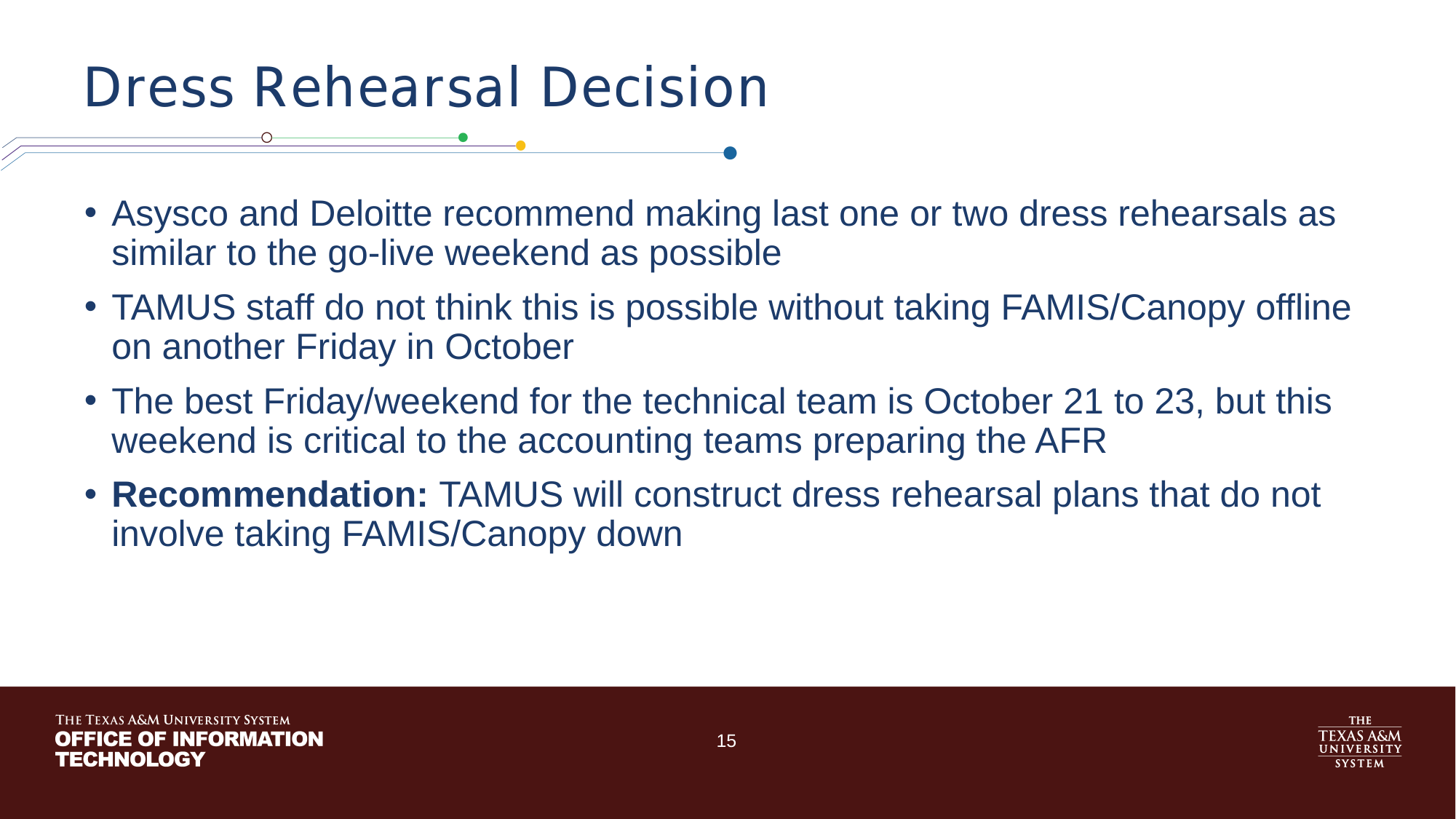

# Dress Rehearsal Decision
Asysco and Deloitte recommend making last one or two dress rehearsals as similar to the go-live weekend as possible
TAMUS staff do not think this is possible without taking FAMIS/Canopy offline on another Friday in October
The best Friday/weekend for the technical team is October 21 to 23, but this weekend is critical to the accounting teams preparing the AFR
Recommendation: TAMUS will construct dress rehearsal plans that do not involve taking FAMIS/Canopy down

15